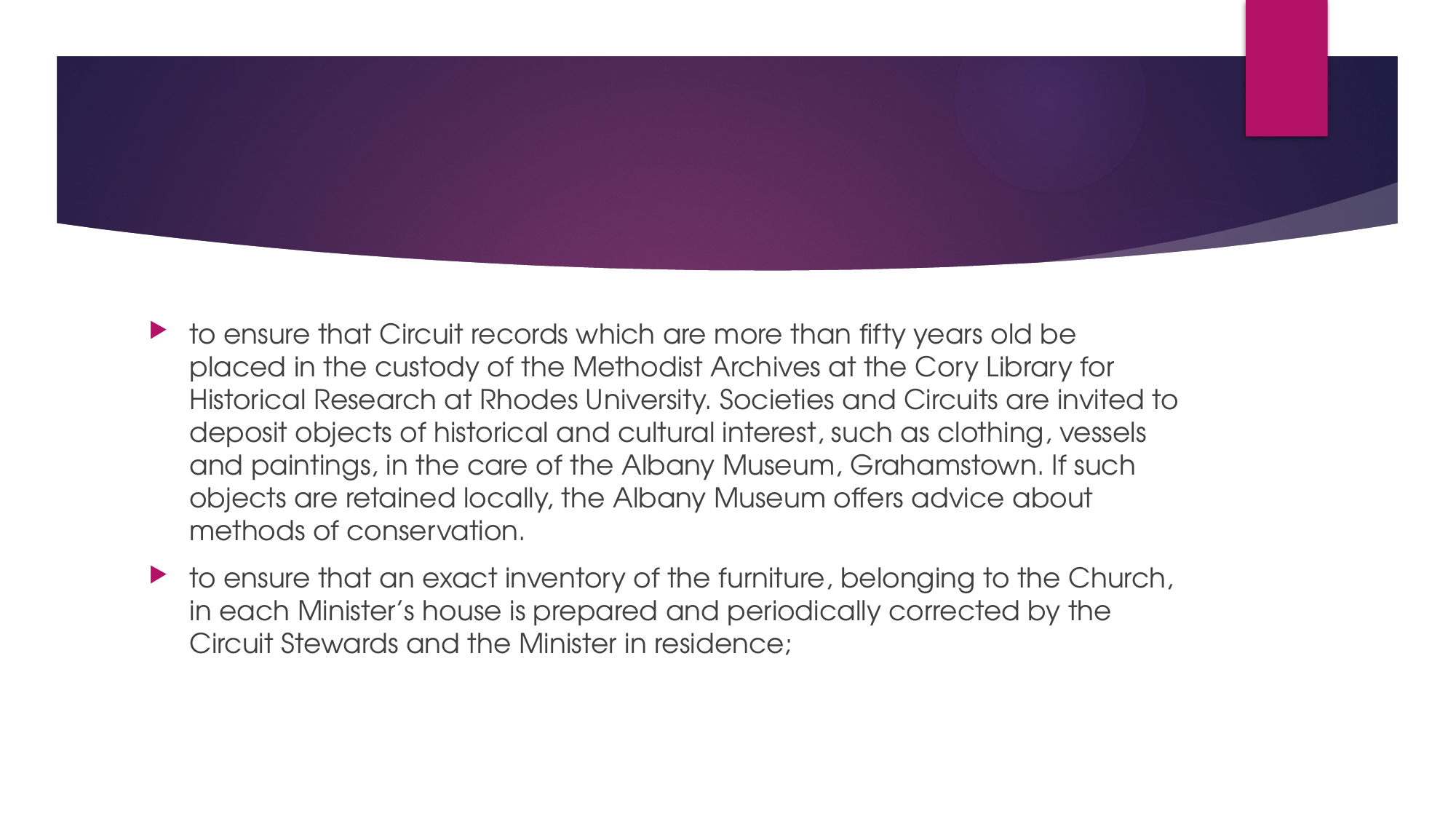

#
to ensure that Circuit records which are more than fifty years old be placed in the custody of the Methodist Archives at the Cory Library for Historical Research at Rhodes University. Societies and Circuits are invited to deposit objects of historical and cultural interest, such as clothing, vessels and paintings, in the care of the Albany Museum, Grahamstown. If such objects are retained locally, the Albany Museum offers advice about methods of conservation.
to ensure that an exact inventory of the furniture, belonging to the Church, in each Minister’s house is prepared and periodically corrected by the Circuit Stewards and the Minister in residence;